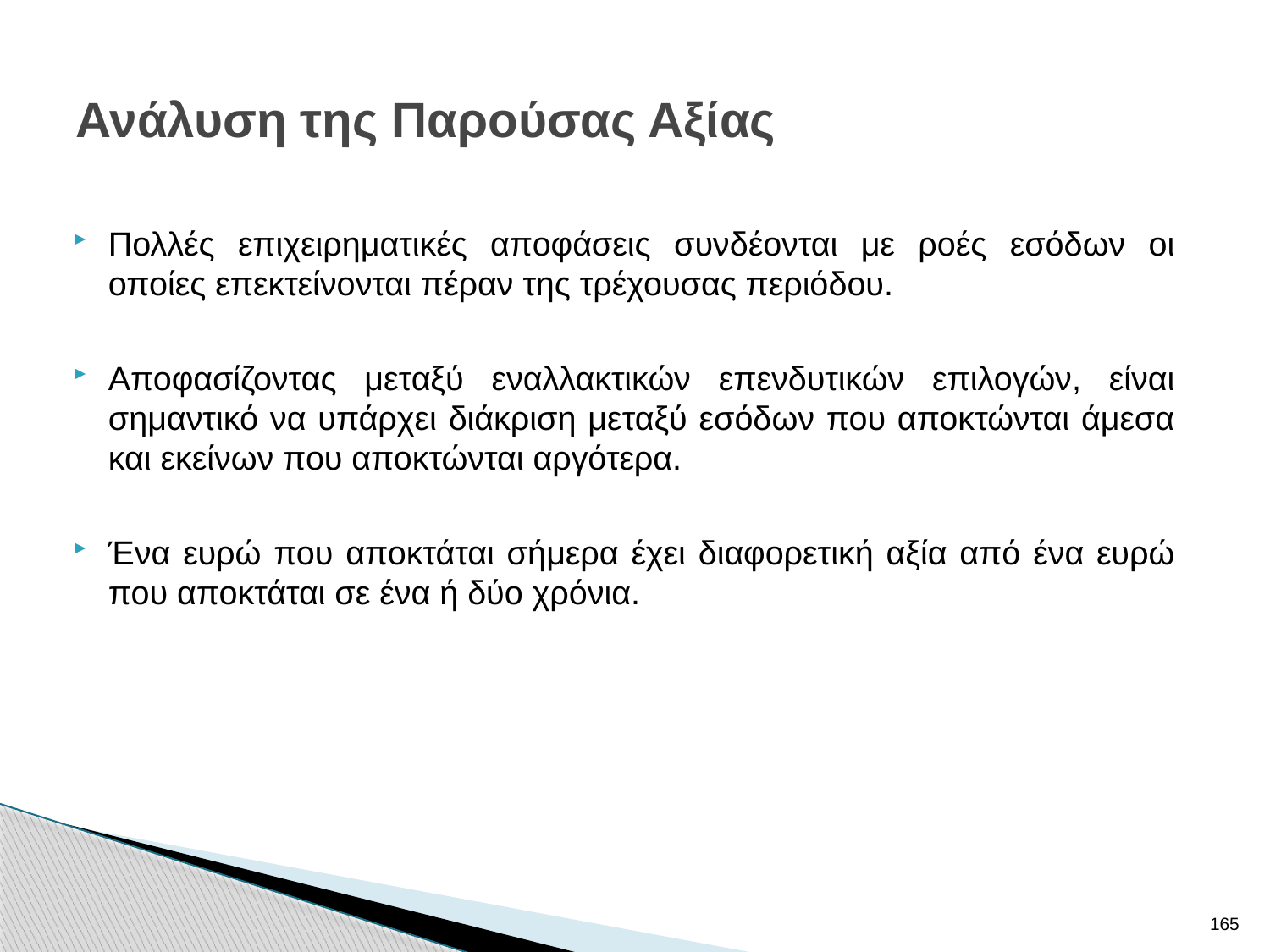

# Ανάλυση της Παρούσας Αξίας
Πολλές επιχειρηματικές αποφάσεις συνδέονται με ροές εσόδων οι οποίες επεκτείνονται πέραν της τρέχουσας περιόδου.

Αποφασίζοντας μεταξύ εναλλακτικών επενδυτικών επιλογών, είναι σημαντικό να υπάρχει διάκριση μεταξύ εσόδων που αποκτώνται άμεσα και εκείνων που αποκτώνται αργότερα.

Ένα ευρώ που αποκτάται σήμερα έχει διαφορετική αξία από ένα ευρώ που αποκτάται σε ένα ή δύο χρόνια.

165